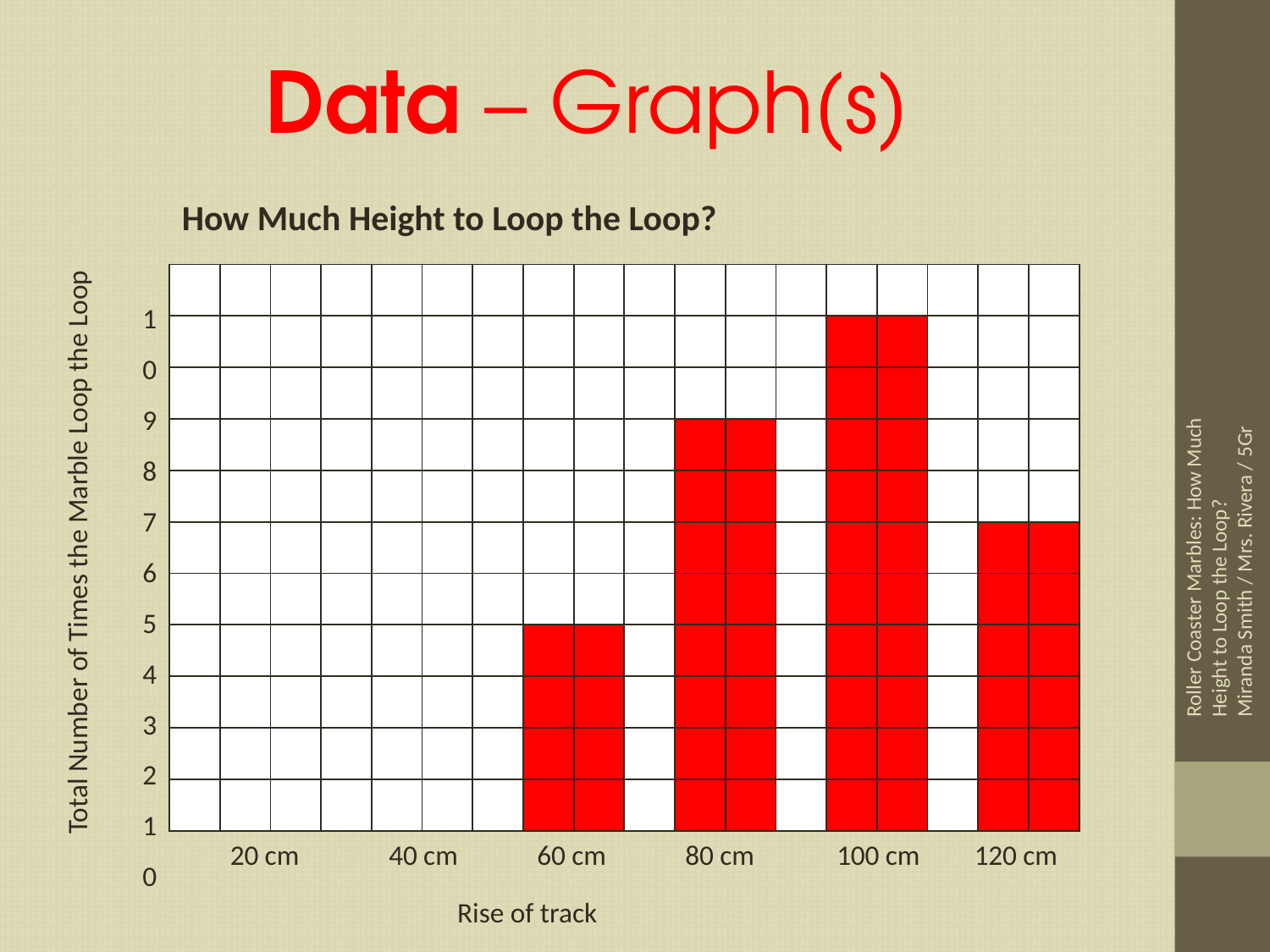

Data – Graph(s)
How Much Height to Loop the Loop?
|  |  |  |  |  |  |  |  |  |  |  |  |  |  |  |  |  |  |
| --- | --- | --- | --- | --- | --- | --- | --- | --- | --- | --- | --- | --- | --- | --- | --- | --- | --- |
|  |  |  |  |  |  |  |  |  |  |  |  |  |  |  |  |  |  |
|  |  |  |  |  |  |  |  |  |  |  |  |  |  |  |  |  |  |
|  |  |  |  |  |  |  |  |  |  |  |  |  |  |  |  |  |  |
|  |  |  |  |  |  |  |  |  |  |  |  |  |  |  |  |  |  |
|  |  |  |  |  |  |  |  |  |  |  |  |  |  |  |  |  |  |
|  |  |  |  |  |  |  |  |  |  |  |  |  |  |  |  |  |  |
|  |  |  |  |  |  |  |  |  |  |  |  |  |  |  |  |  |  |
|  |  |  |  |  |  |  |  |  |  |  |  |  |  |  |  |  |  |
|  |  |  |  |  |  |  |  |  |  |  |  |  |  |  |  |  |  |
|  |  |  |  |  |  |  |  |  |  |  |  |  |  |  |  |  |  |
Total Number of Times the Marble Loop the Loop
Roller Coaster Marbles: How Much Height to Loop the Loop?
Miranda Smith / Mrs. Rivera / 5Gr
10
9
8
7
6
5
4
3
2
1
0
20 cm
40 cm
60 cm
80 cm
100 cm
120 cm
Rise of track